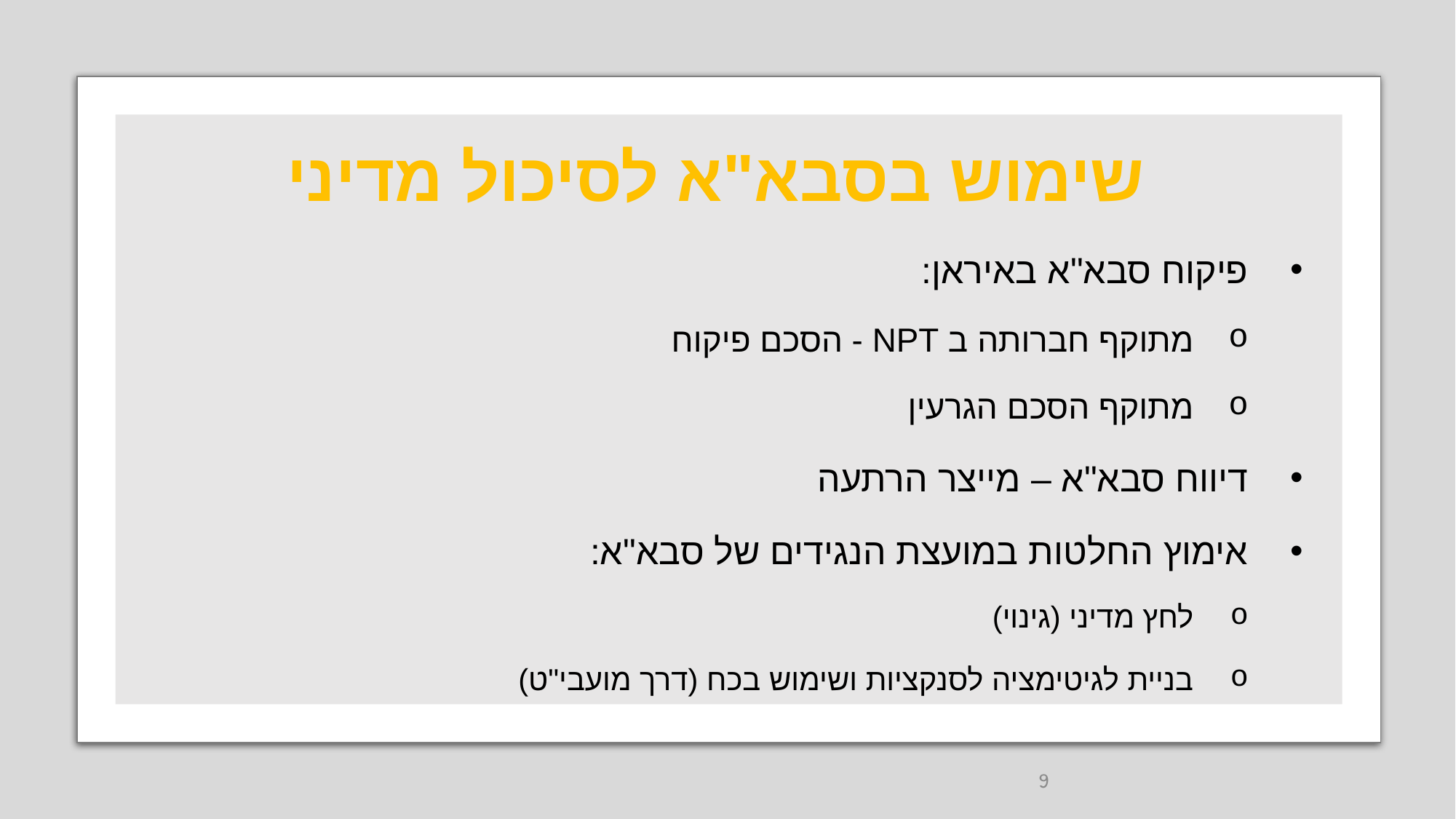

# שימוש בסבא"א לסיכול מדיני
פיקוח סבא"א באיראן:
מתוקף חברותה ב NPT - הסכם פיקוח
מתוקף הסכם הגרעין
דיווח סבא"א – מייצר הרתעה
אימוץ החלטות במועצת הנגידים של סבא"א:
לחץ מדיני (גינוי)
בניית לגיטימציה לסנקציות ושימוש בכח (דרך מועבי"ט)
9